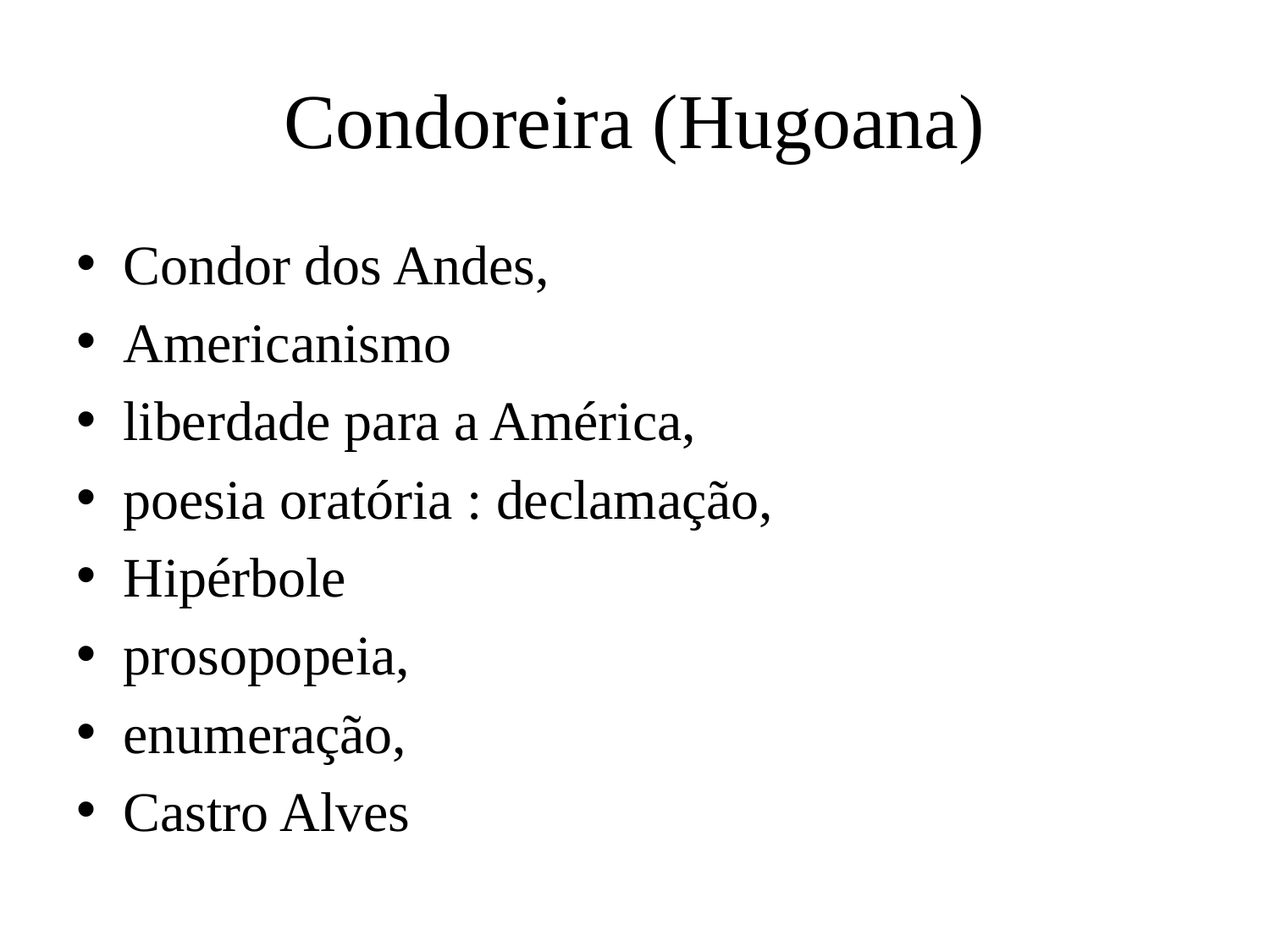

# Condoreira (Hugoana)
Condor dos Andes,
Americanismo
liberdade para a América,
poesia oratória : declamação,
Hipérbole
prosopopeia,
enumeração,
Castro Alves